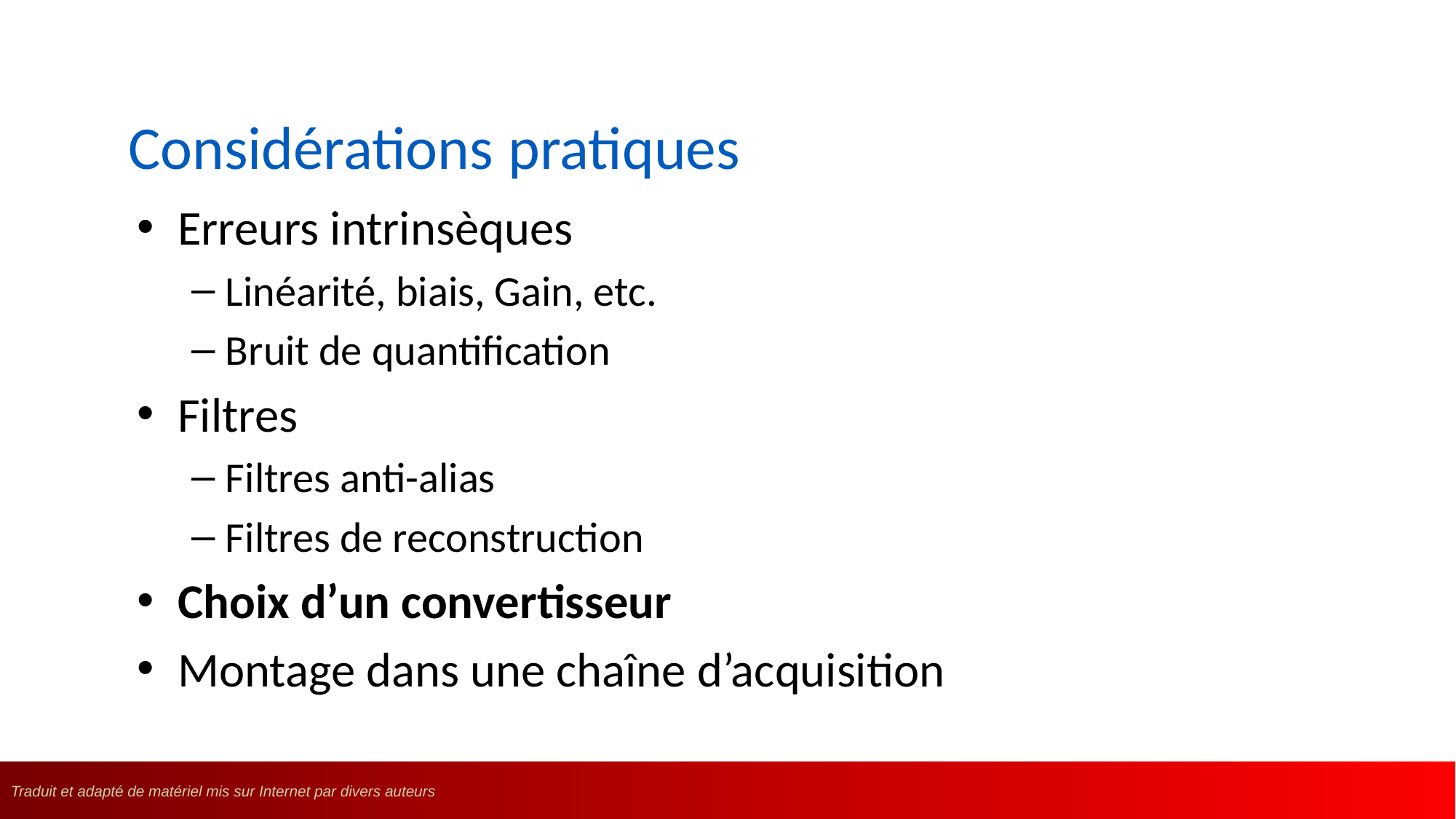

# Considérations pratiques
Erreurs intrinsèques
Linéarité, biais, Gain, etc.
Bruit de quantification
Filtres
Filtres anti-alias
Filtres de reconstruction
Choix d’un convertisseur
Montage dans une chaîne d’acquisition